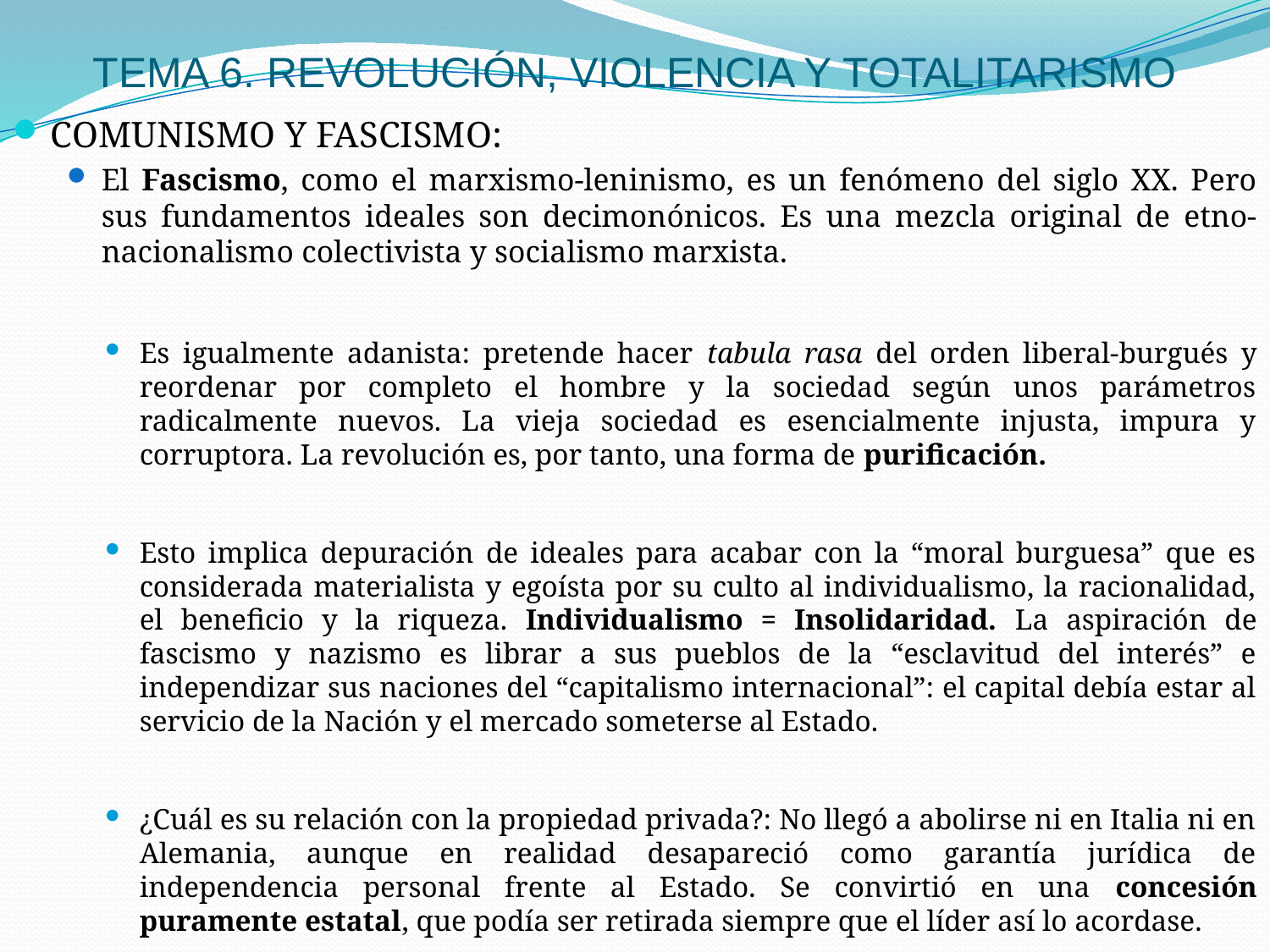

# TEMA 6. REVOLUCIÓN, VIOLENCIA Y TOTALITARISMO
COMUNISMO Y FASCISMO:
El Fascismo, como el marxismo-leninismo, es un fenómeno del siglo XX. Pero sus fundamentos ideales son decimonónicos. Es una mezcla original de etno-nacionalismo colectivista y socialismo marxista.

Es igualmente adanista: pretende hacer tabula rasa del orden liberal-burgués y reordenar por completo el hombre y la sociedad según unos parámetros radicalmente nuevos. La vieja sociedad es esencialmente injusta, impura y corruptora. La revolución es, por tanto, una forma de purificación.

Esto implica depuración de ideales para acabar con la “moral burguesa” que es considerada materialista y egoísta por su culto al individualismo, la racionalidad, el beneficio y la riqueza. Individualismo = Insolidaridad. La aspiración de fascismo y nazismo es librar a sus pueblos de la “esclavitud del interés” e independizar sus naciones del “capitalismo internacional”: el capital debía estar al servicio de la Nación y el mercado someterse al Estado.

¿Cuál es su relación con la propiedad privada?: No llegó a abolirse ni en Italia ni en Alemania, aunque en realidad desapareció como garantía jurídica de independencia personal frente al Estado. Se convirtió en una concesión puramente estatal, que podía ser retirada siempre que el líder así lo acordase.